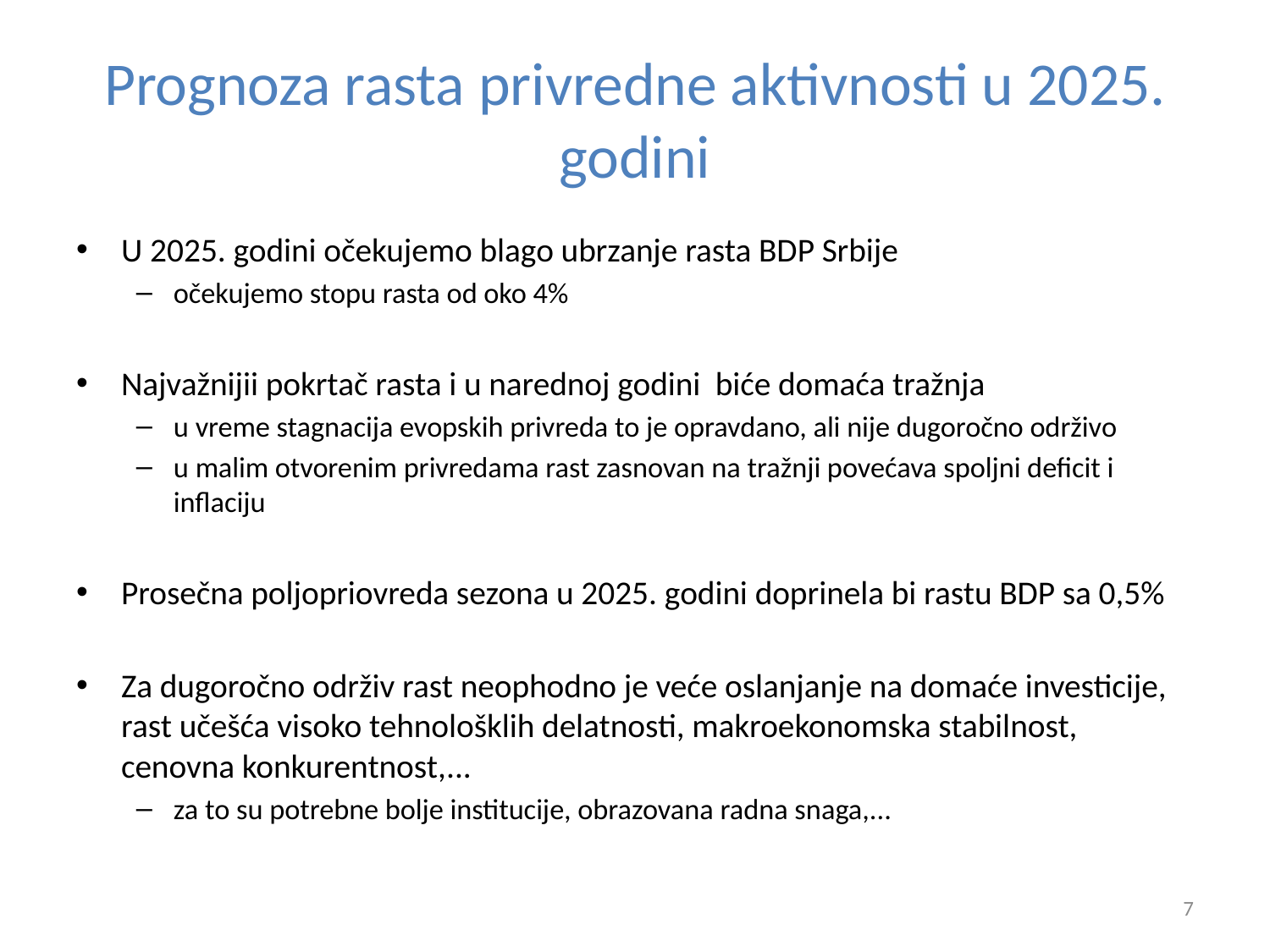

# Prognoza rasta privredne aktivnosti u 2025. godini
U 2025. godini očekujemo blago ubrzanje rasta BDP Srbije
očekujemo stopu rasta od oko 4%

Najvažnijii pokrtač rasta i u narednoj godini  biće domaća tražnja
u vreme stagnacija evopskih privreda to je opravdano, ali nije dugoročno održivo
u malim otvorenim privredama rast zasnovan na tražnji povećava spoljni deficit i inflaciju

Prosečna poljopriovreda sezona u 2025. godini doprinela bi rastu BDP sa 0,5%

Za dugoročno održiv rast neophodno je veće oslanjanje na domaće investicije, rast učešća visoko tehnološklih delatnosti, makroekonomska stabilnost,  cenovna konkurentnost,...
za to su potrebne bolje institucije, obrazovana radna snaga,...
7